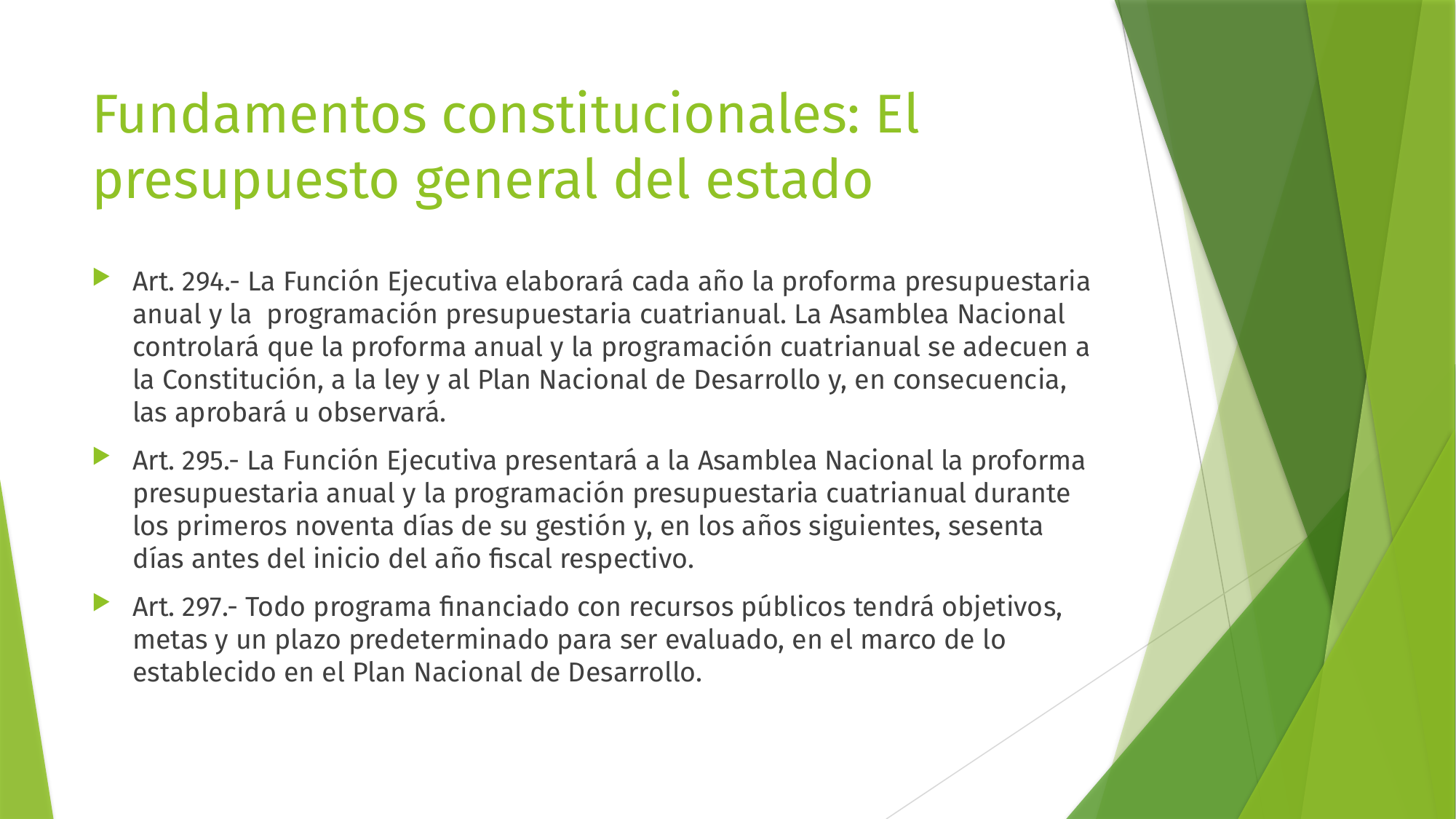

# Fundamentos constitucionales: El presupuesto general del estado
Art. 294.- La Función Ejecutiva elaborará cada año la proforma presupuestaria anual y la  programación presupuestaria cuatrianual. La Asamblea Nacional controlará que la proforma anual y la programación cuatrianual se adecuen a la Constitución, a la ley y al Plan Nacional de Desarrollo y, en consecuencia, las aprobará u observará.
Art. 295.- La Función Ejecutiva presentará a la Asamblea Nacional la proforma presupuestaria anual y la programación presupuestaria cuatrianual durante los primeros noventa días de su gestión y, en los años siguientes, sesenta días antes del inicio del año fiscal respectivo.
Art. 297.- Todo programa financiado con recursos públicos tendrá objetivos, metas y un plazo predeterminado para ser evaluado, en el marco de lo establecido en el Plan Nacional de Desarrollo.